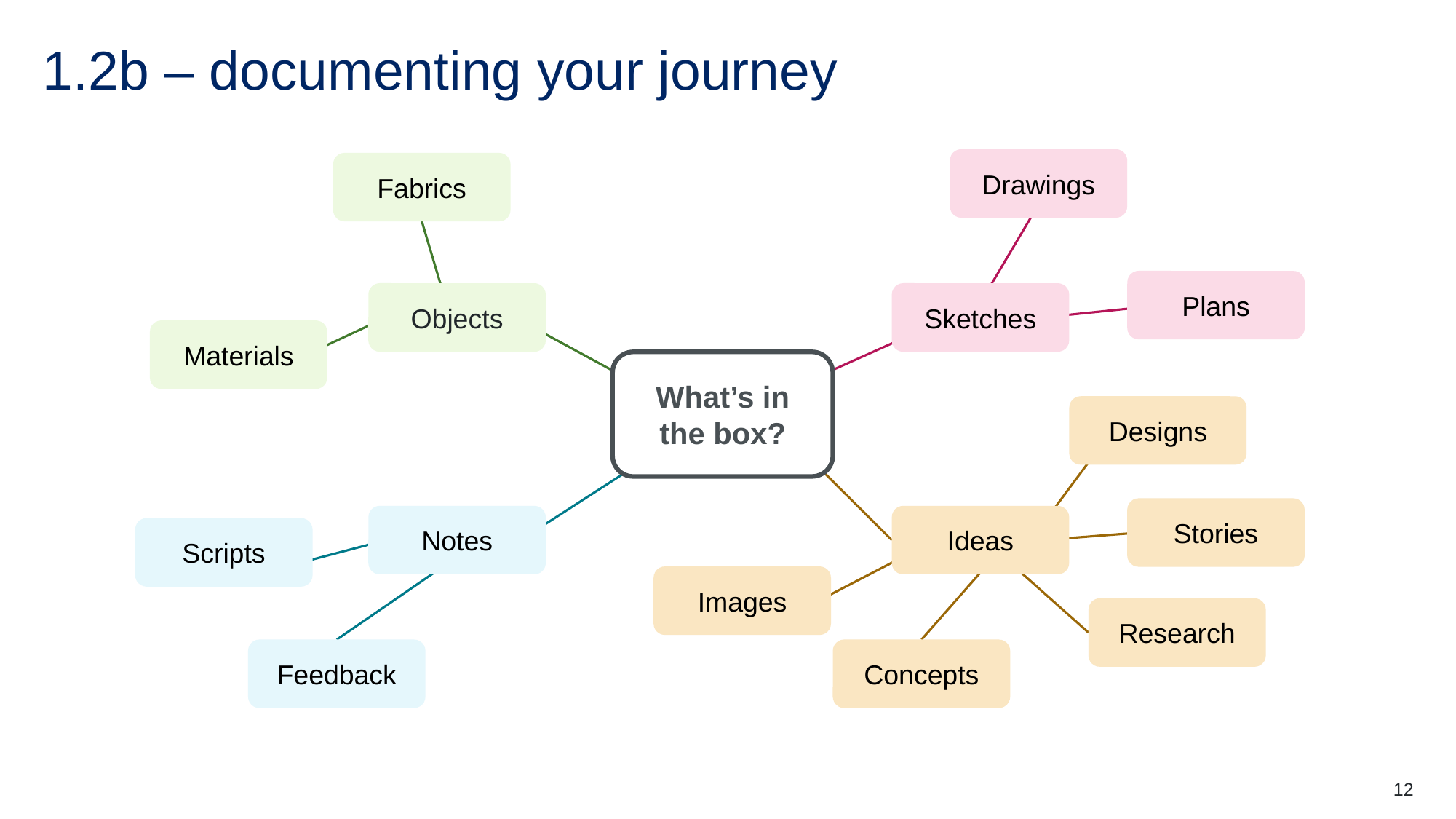

# 1.2b – documenting your journey
Drawings
Fabrics
Plans
Sketches
Objects
Materials
What’s in
the box?
Designs
Stories
Notes
Ideas
Scripts
Images
Research
Feedback
Concepts
12